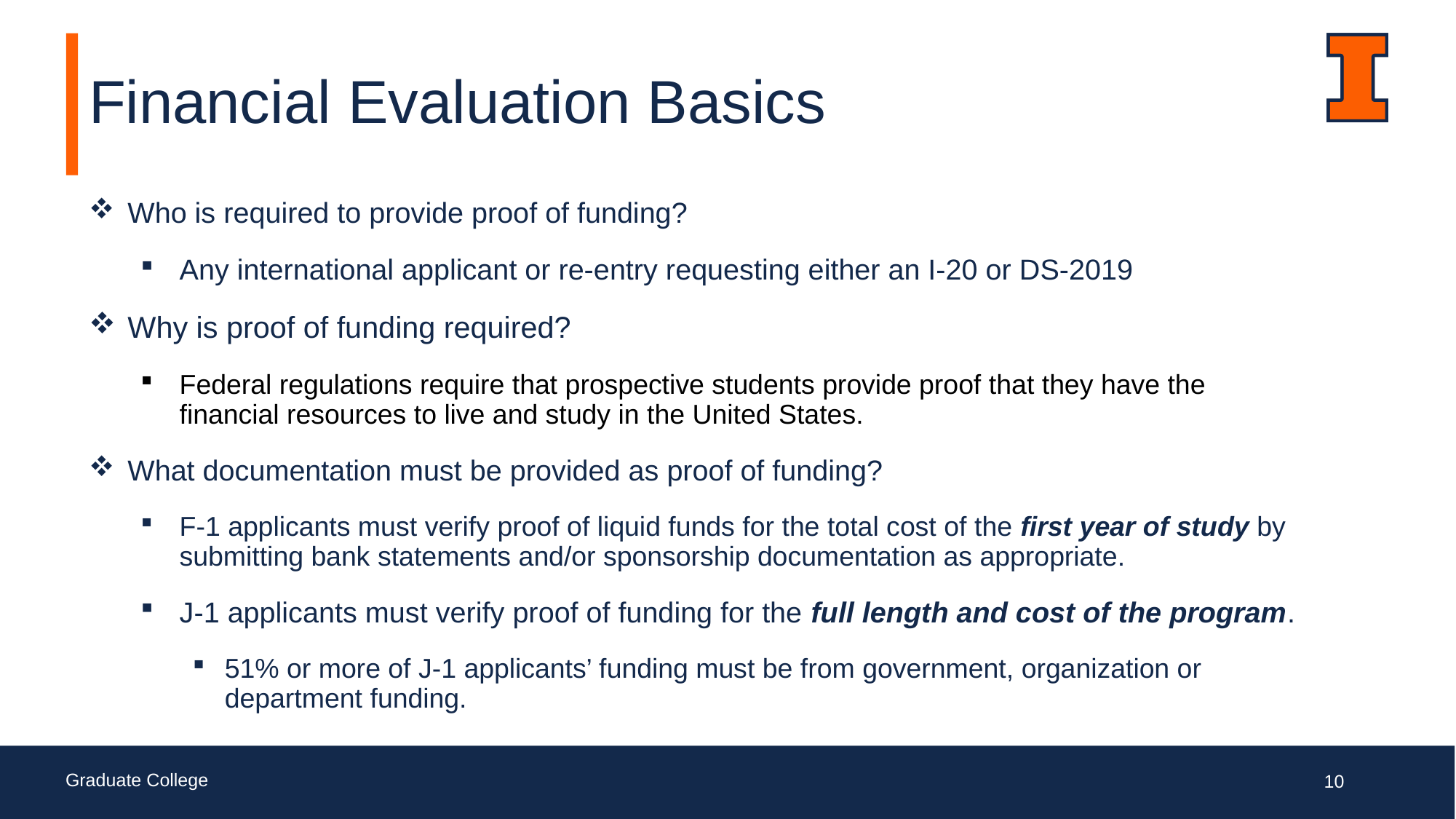

# Financial Evaluation Basics
Who is required to provide proof of funding?
Any international applicant or re-entry requesting either an I-20 or DS-2019
Why is proof of funding required?
Federal regulations require that prospective students provide proof that they have the financial resources to live and study in the United States.
What documentation must be provided as proof of funding?
F-1 applicants must verify proof of liquid funds for the total cost of the first year of study by submitting bank statements and/or sponsorship documentation as appropriate.
J-1 applicants must verify proof of funding for the full length and cost of the program.
51% or more of J-1 applicants’ funding must be from government, organization or department funding.

Graduate College
10